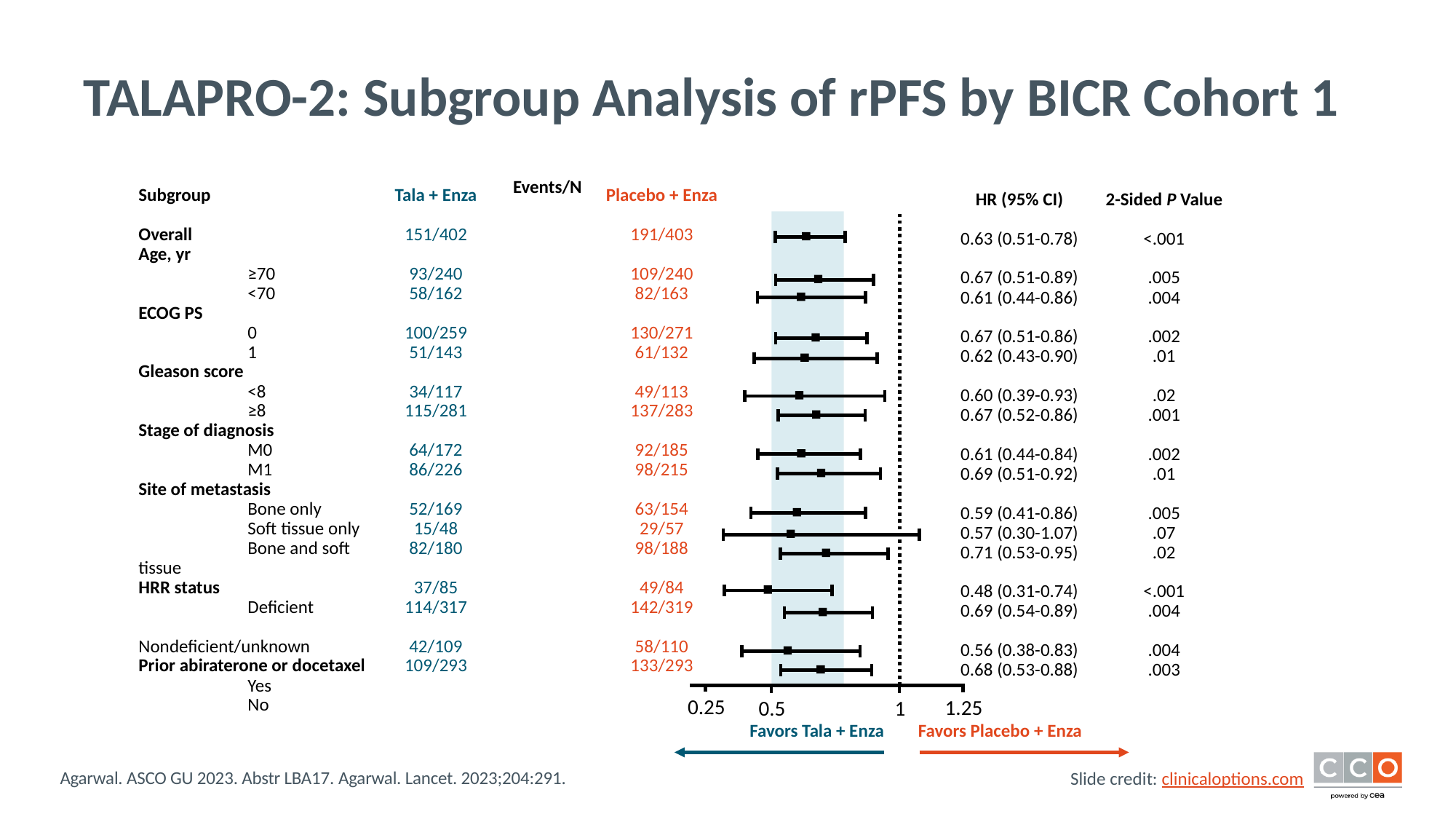

# TALAPRO-2: Subgroup Analysis of rPFS by BICR Cohort 1
Events/N
Subgroup
Overall
Age, yr
	≥70
	<70
ECOG PS
	0
	1
Gleason score
	<8
	≥8
Stage of diagnosis
	M0
	M1
Site of metastasis
	Bone only
	Soft tissue only
	Bone and soft tissue
HRR status
	Deficient
	Nondeficient/unknown
Prior abiraterone or docetaxel
	Yes
	No
Tala + Enza
151/402
93/240
58/162
100/259
51/143
34/117
115/281
64/172
86/226
52/169
15/48
82/180
37/85
114/317
42/109
109/293
Placebo + Enza
191/403
109/240
82/163
130/271
61/132
49/113
137/283
92/185
98/215
63/154
29/57
98/188
49/84
142/319
58/110
133/293
HR (95% CI)
0.63 (0.51-0.78)
0.67 (0.51-0.89)
0.61 (0.44-0.86)
0.67 (0.51-0.86)
0.62 (0.43-0.90)
0.60 (0.39-0.93)
0.67 (0.52-0.86)
0.61 (0.44-0.84)
0.69 (0.51-0.92)
0.59 (0.41-0.86)
0.57 (0.30-1.07)
0.71 (0.53-0.95)
0.48 (0.31-0.74)
0.69 (0.54-0.89)
0.56 (0.38-0.83)
0.68 (0.53-0.88)
2-Sided P Value
<.001
.005
.004
.002
.01
.02
.001
.002
.01
.005
.07
.02
<.001
.004
.004
.003

0.25
1.25
0.5
1
Favors Tala + Enza
Favors Placebo + Enza
Agarwal. ASCO GU 2023. Abstr LBA17. Agarwal. Lancet. 2023;204:291.